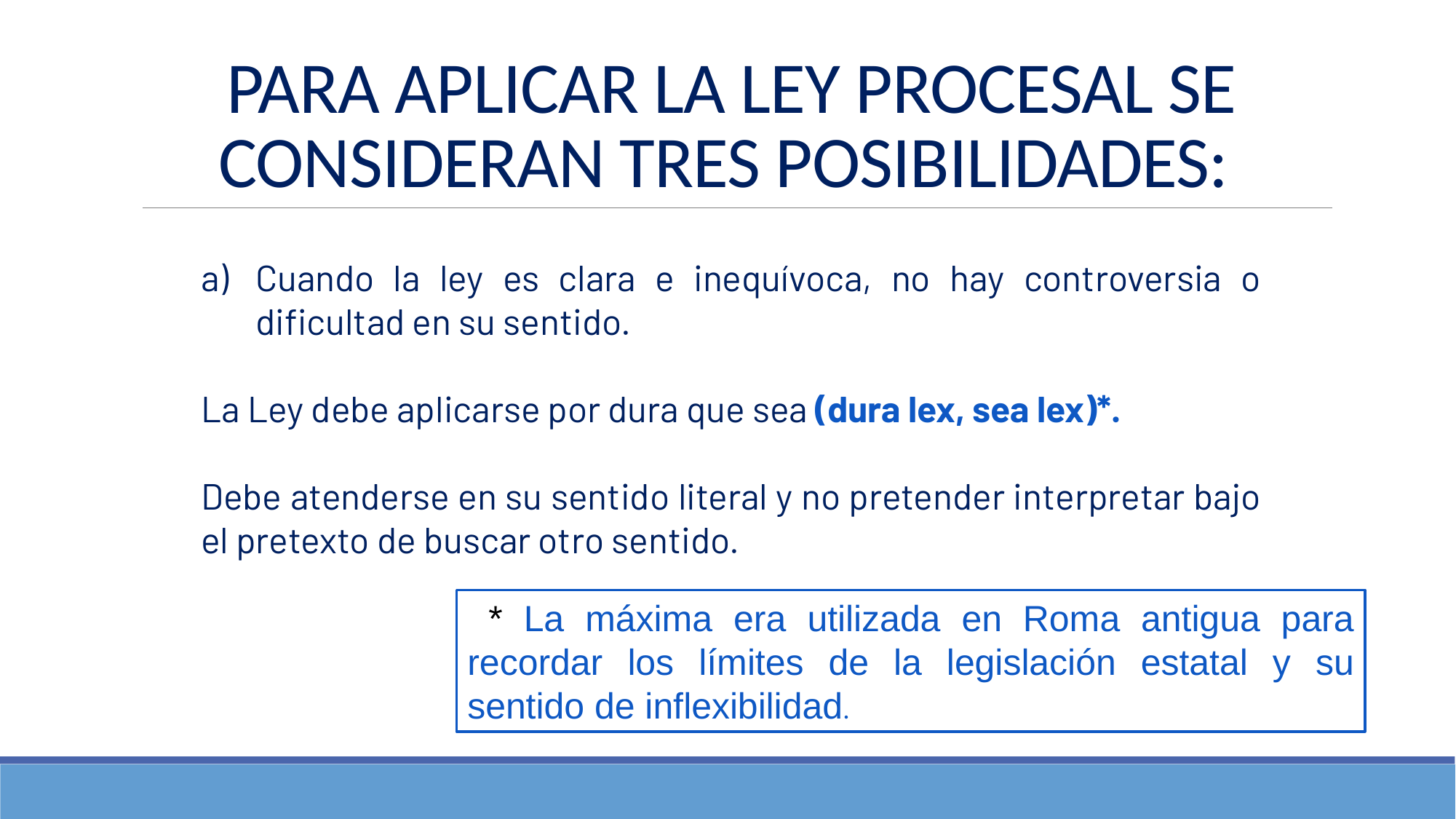

# PARA APLICAR LA LEY PROCESAL SE CONSIDERAN TRES POSIBILIDADES:
Cuando la ley es clara e inequívoca, no hay controversia o dificultad en su sentido.

La Ley debe aplicarse por dura que sea (dura lex, sea lex)*.

Debe atenderse en su sentido literal y no pretender interpretar bajo el pretexto de buscar otro sentido.
 * La máxima era utilizada en Roma antigua para recordar los límites de la legislación estatal y su sentido de inflexibilidad.